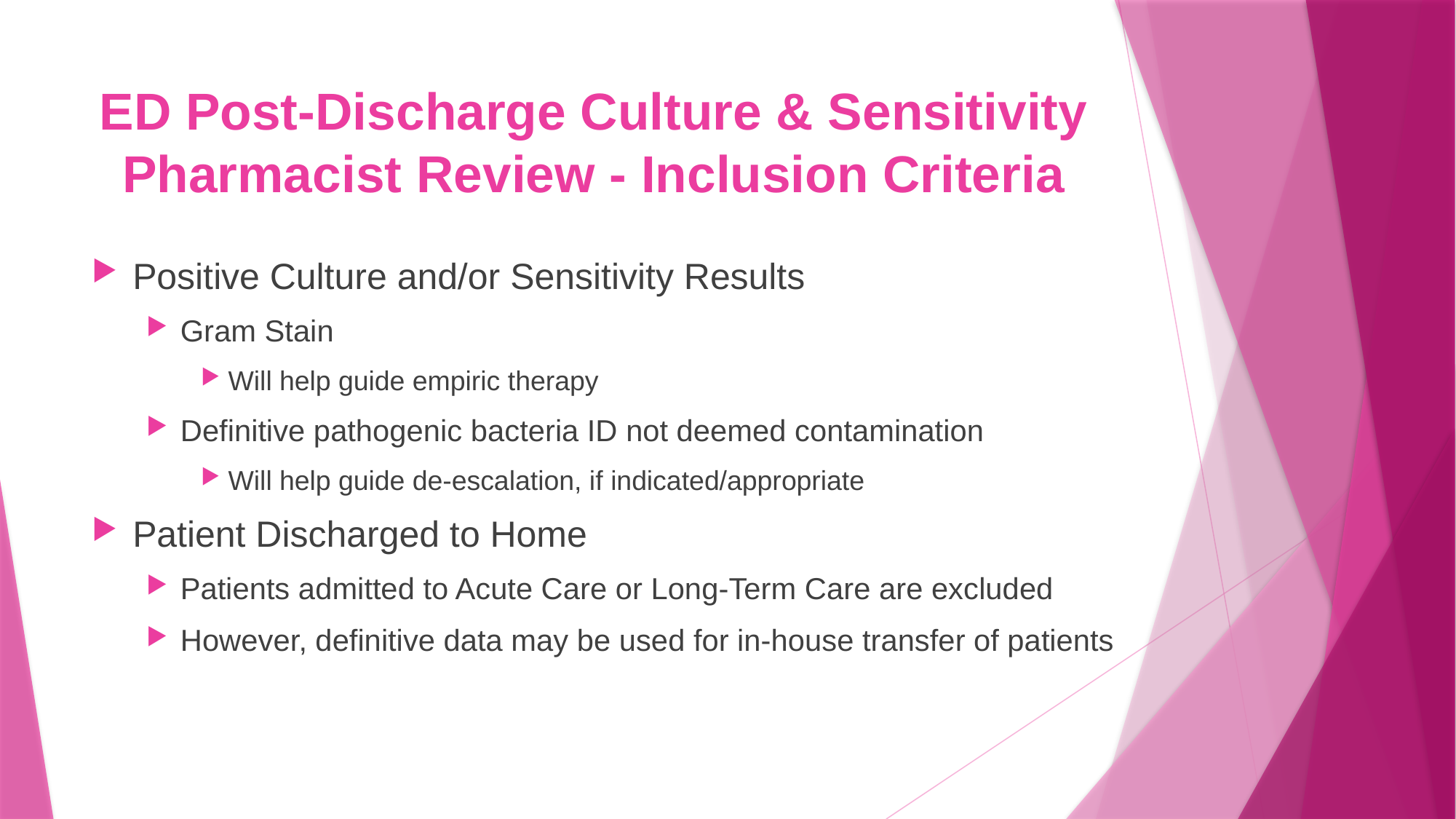

# ED Post-Discharge Culture & Sensitivity Pharmacist Review - Inclusion Criteria
Positive Culture and/or Sensitivity Results
Gram Stain
Will help guide empiric therapy
Definitive pathogenic bacteria ID not deemed contamination
Will help guide de-escalation, if indicated/appropriate
Patient Discharged to Home
Patients admitted to Acute Care or Long-Term Care are excluded
However, definitive data may be used for in-house transfer of patients